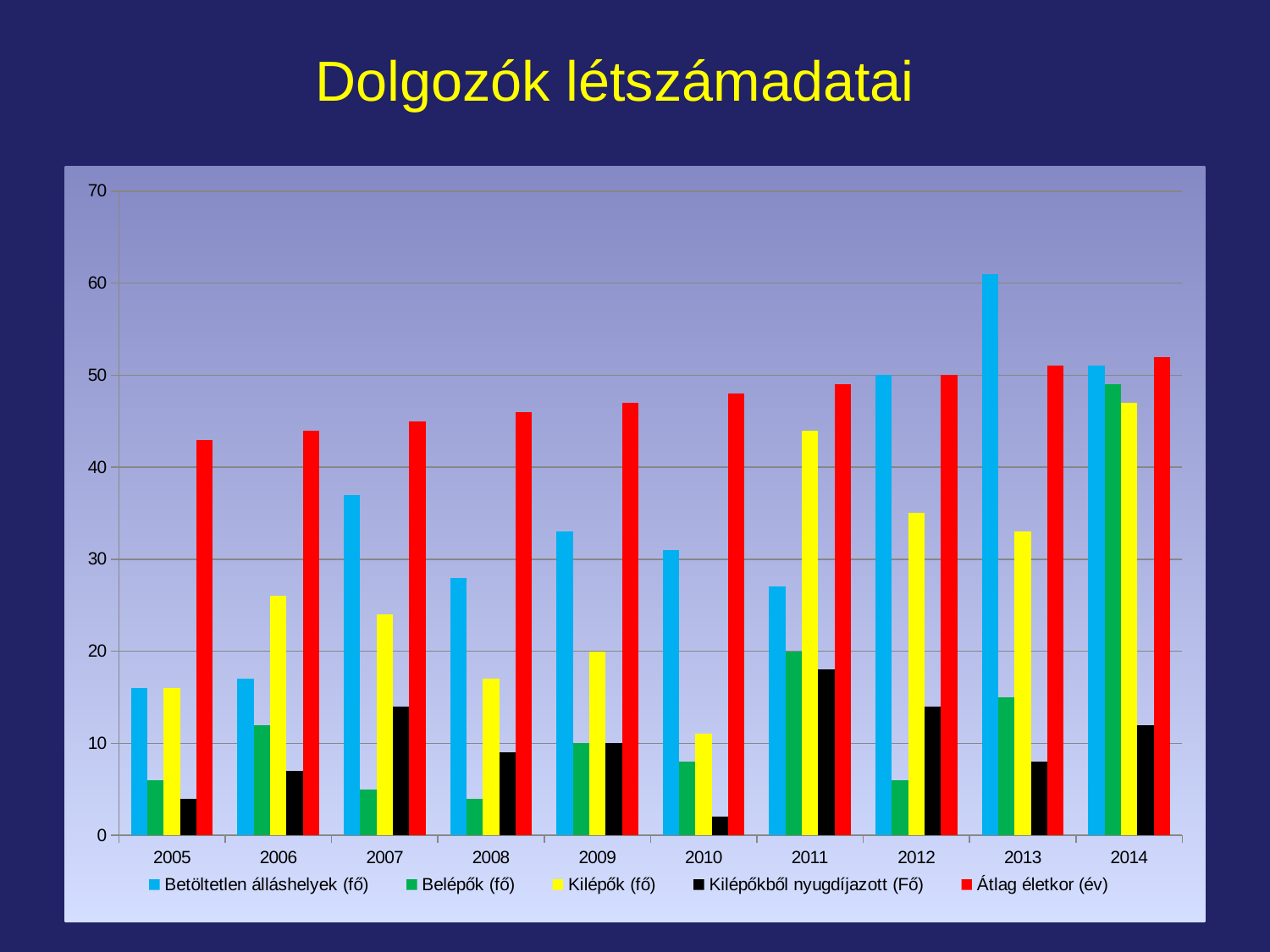

Dolgozók létszámadatai

### Chart

| Category | Betöltetlen álláshelyek (fő) | Belépők (fő) | Kilépők (fő) | Kilépőkből nyugdíjazott (Fő) | Átlag életkor (év) |
|---|---|---|---|---|---|
| 2005.0 | 16.0 | 6.0 | 16.0 | 4.0 | 43.0 |
| 2006.0 | 17.0 | 12.0 | 26.0 | 7.0 | 44.0 |
| 2007.0 | 37.0 | 5.0 | 24.0 | 14.0 | 45.0 |
| 2008.0 | 28.0 | 4.0 | 17.0 | 9.0 | 46.0 |
| 2009.0 | 33.0 | 10.0 | 20.0 | 10.0 | 47.0 |
| 2010.0 | 31.0 | 8.0 | 11.0 | 2.0 | 48.0 |
| 2011.0 | 27.0 | 20.0 | 44.0 | 18.0 | 49.0 |
| 2012.0 | 50.0 | 6.0 | 35.0 | 14.0 | 50.0 |
| 2013.0 | 61.0 | 15.0 | 33.0 | 8.0 | 51.0 |
| 2014.0 | 51.0 | 49.0 | 47.0 | 12.0 | 52.0 |